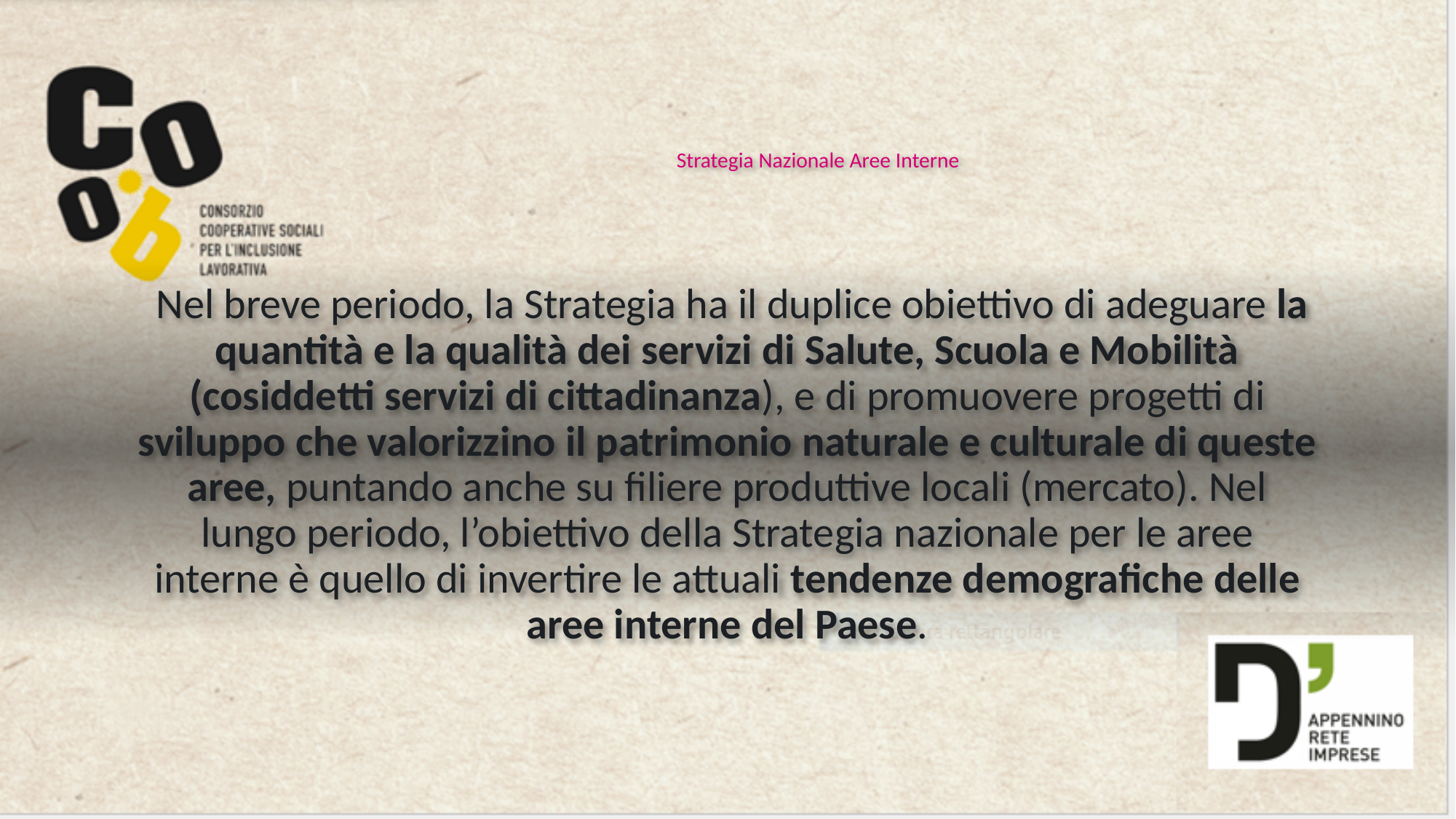

# Strategia Nazionale Aree Interne

 Nel breve periodo, la Strategia ha il duplice obiettivo di adeguare la quantità e la qualità dei servizi di Salute, Scuola e Mobilità (cosiddetti servizi di cittadinanza), e di promuovere progetti di sviluppo che valorizzino il patrimonio naturale e culturale di queste aree, puntando anche su filiere produttive locali (mercato). Nel lungo periodo, l’obiettivo della Strategia nazionale per le aree interne è quello di invertire le attuali tendenze demografiche delle aree interne del Paese.